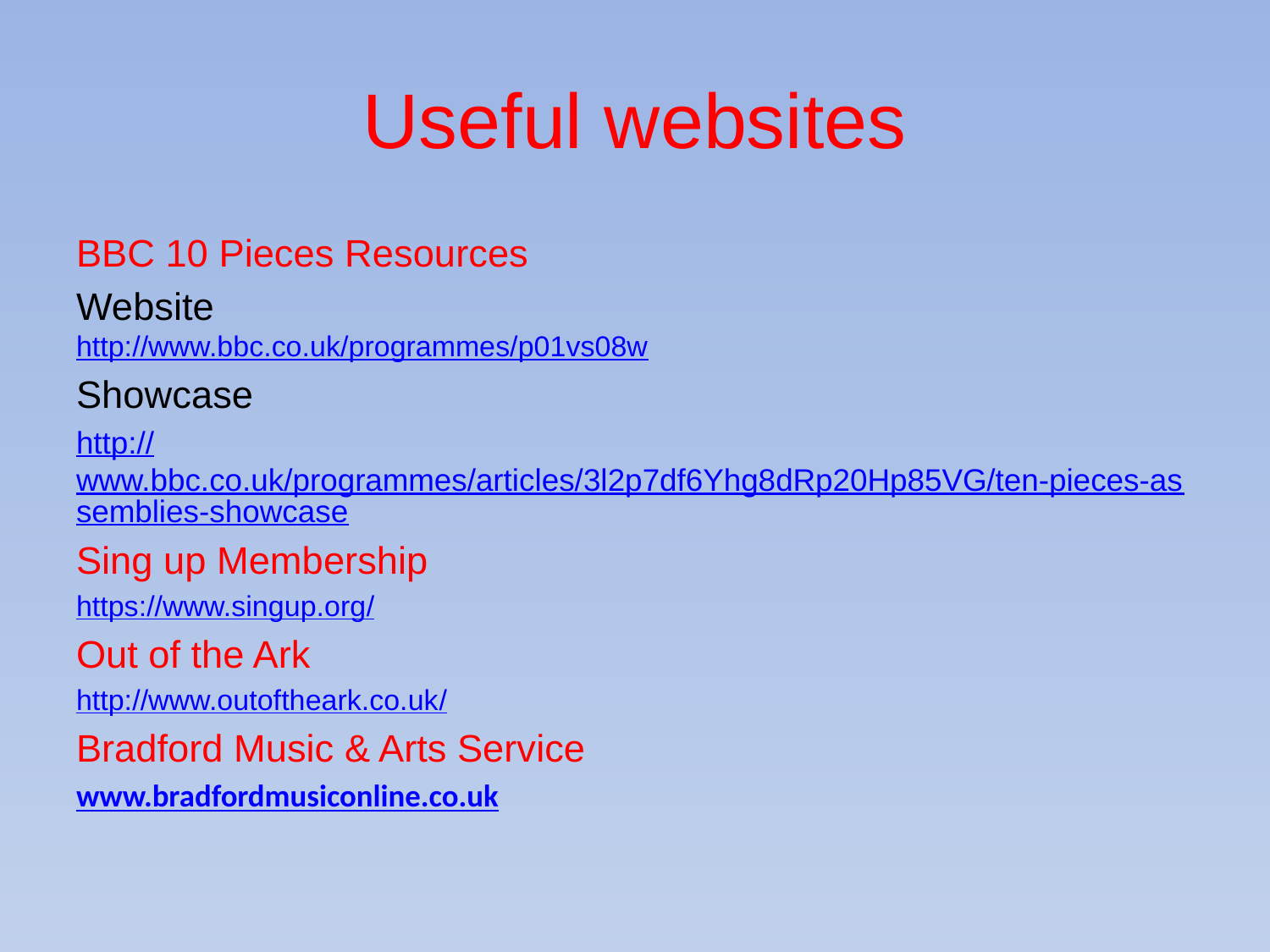

# Useful websites
BBC 10 Pieces Resources
Website
http://www.bbc.co.uk/programmes/p01vs08w
Showcase
http://www.bbc.co.uk/programmes/articles/3l2p7df6Yhg8dRp20Hp85VG/ten-pieces-assemblies-showcase
Sing up Membership
https://www.singup.org/
Out of the Ark
http://www.outoftheark.co.uk/
Bradford Music & Arts Service
www.bradfordmusiconline.co.uk